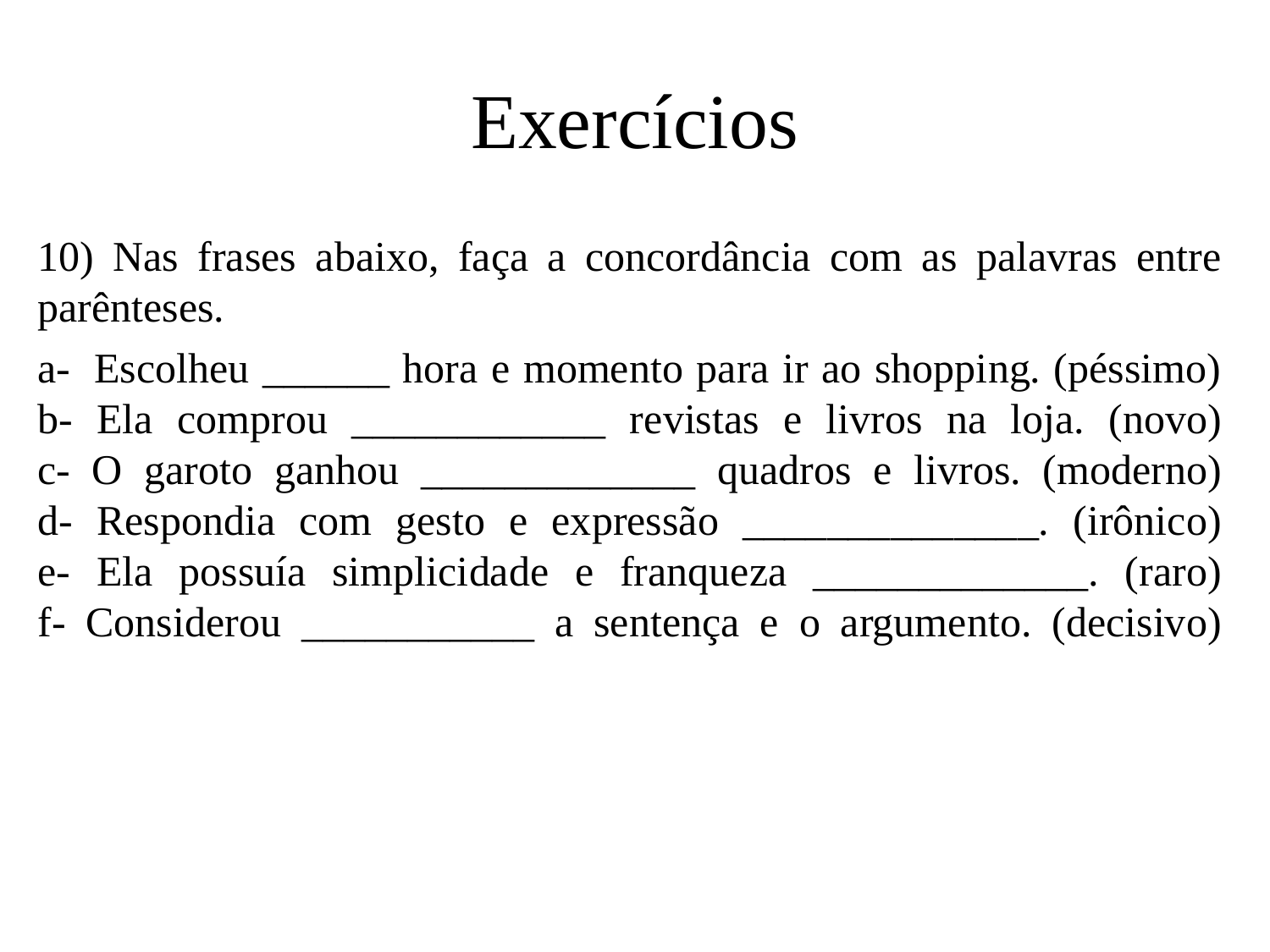

# Exercícios
10) Nas frases abaixo, faça a concordância com as palavras entre parênteses.
a-  Escolheu ______ hora e momento para ir ao shopping. (péssimo)
b- Ela comprou ____________ revistas e livros na loja. (novo)
c- O garoto ganhou _____________ quadros e livros. (moderno)
d- Respondia com gesto e expressão ______________. (irônico)
e- Ela possuía simplicidade e franqueza _____________. (raro)
f- Considerou ___________ a sentença e o argumento. (decisivo)